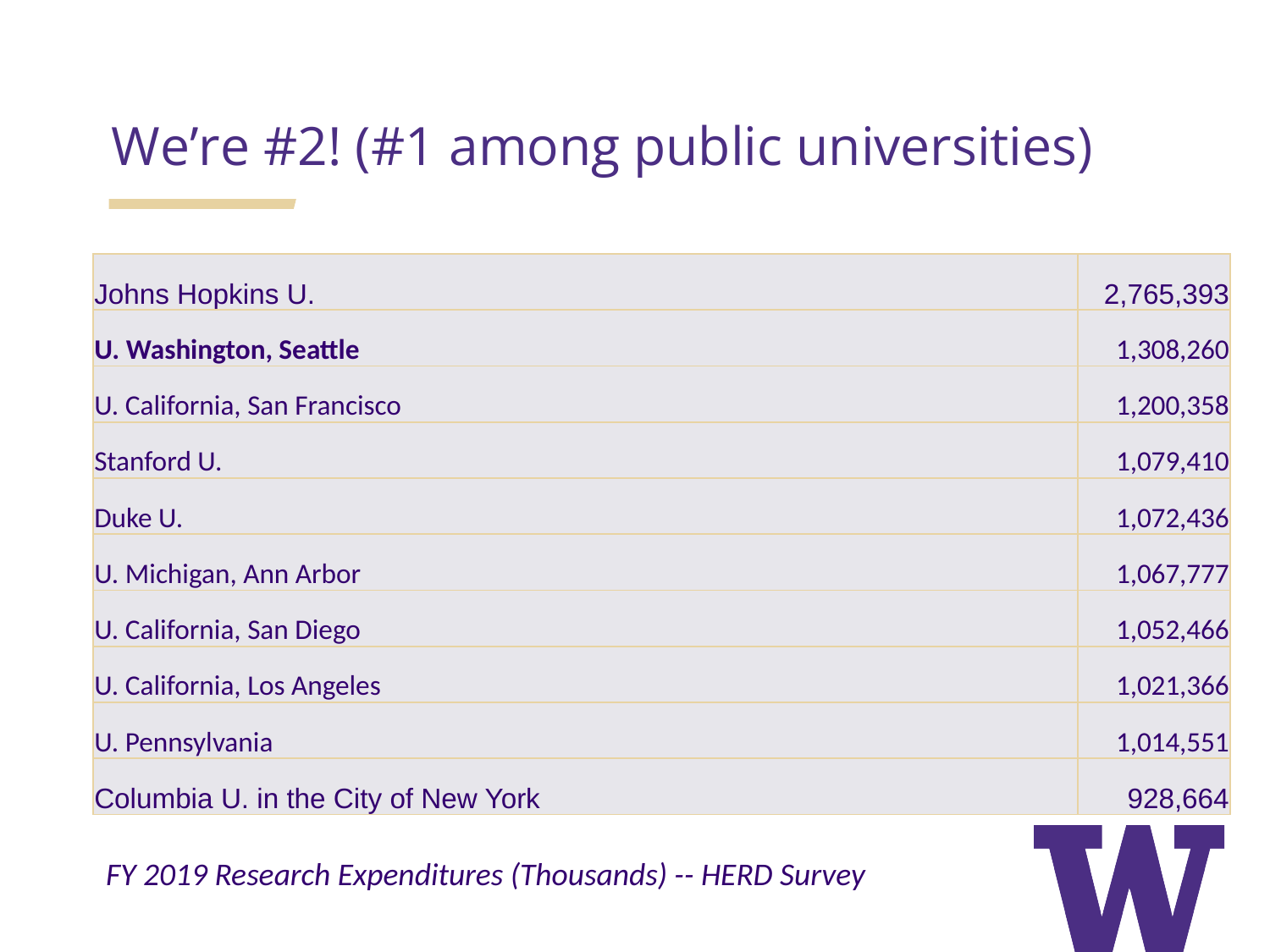

We’re #2! (#1 among public universities)
| Johns Hopkins U. | 2,765,393 |
| --- | --- |
| U. Washington, Seattle | 1,308,260 |
| U. California, San Francisco | 1,200,358 |
| Stanford U. | 1,079,410 |
| Duke U. | 1,072,436 |
| U. Michigan, Ann Arbor | 1,067,777 |
| U. California, San Diego | 1,052,466 |
| U. California, Los Angeles | 1,021,366 |
| U. Pennsylvania | 1,014,551 |
| Columbia U. in the City of New York | 928,664 |
FY 2019 Research Expenditures (Thousands) -- HERD Survey